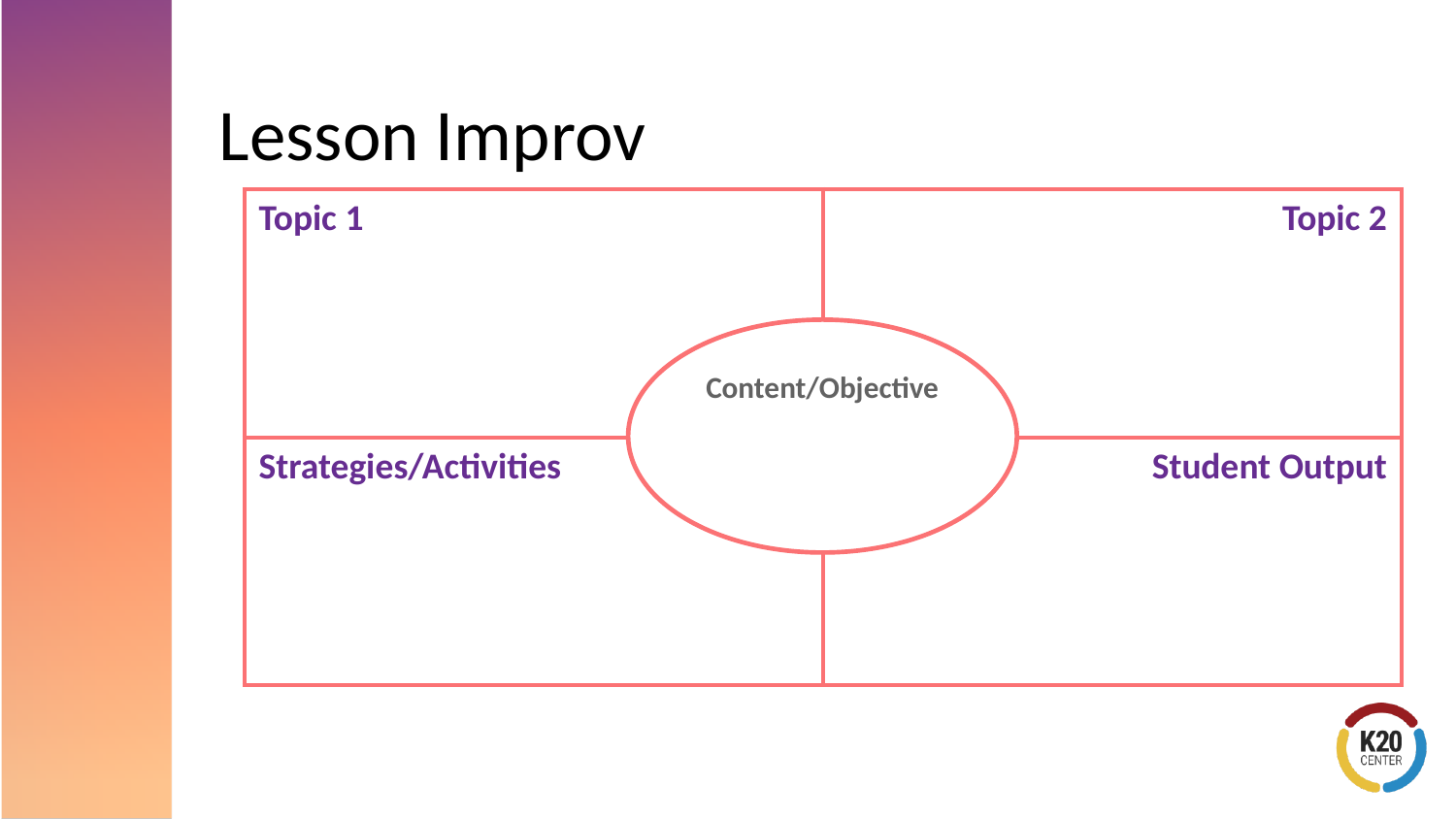

# Lesson Improv
| Topic 1 | Topic 2 |
| --- | --- |
| Strategies/Activities | Student Output |
Content/Objective